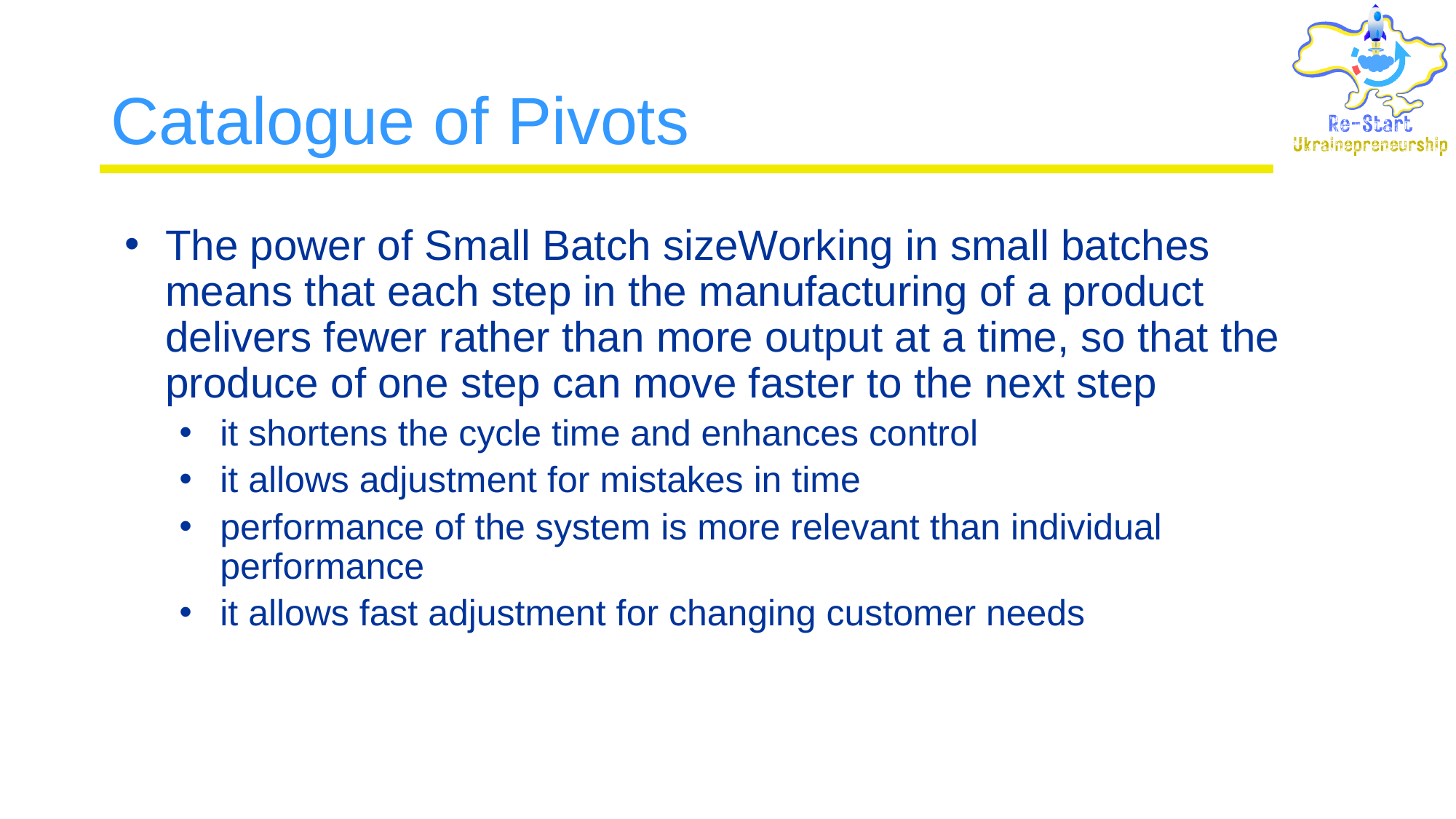

# Catalogue of Pivots
The power of Small Batch sizeWorking in small batches means that each step in the manufacturing of a product delivers fewer rather than more output at a time, so that the produce of one step can move faster to the next step
it shortens the cycle time and enhances control
it allows adjustment for mistakes in time
performance of the system is more relevant than individual performance
it allows fast adjustment for changing customer needs